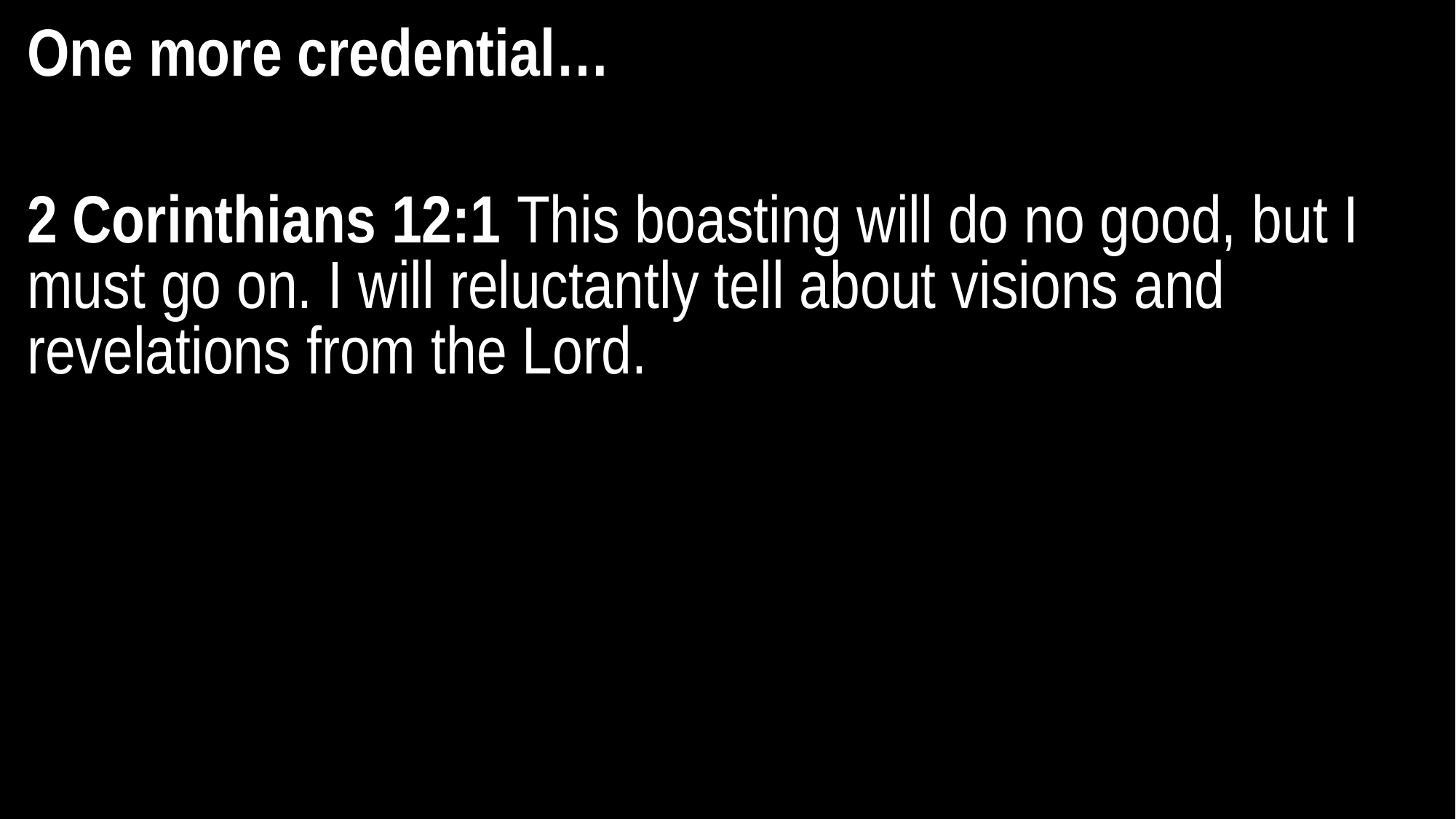

One more credential…

2 Corinthians 12:1 This boasting will do no good, but I must go on. I will reluctantly tell about visions and revelations from the Lord.